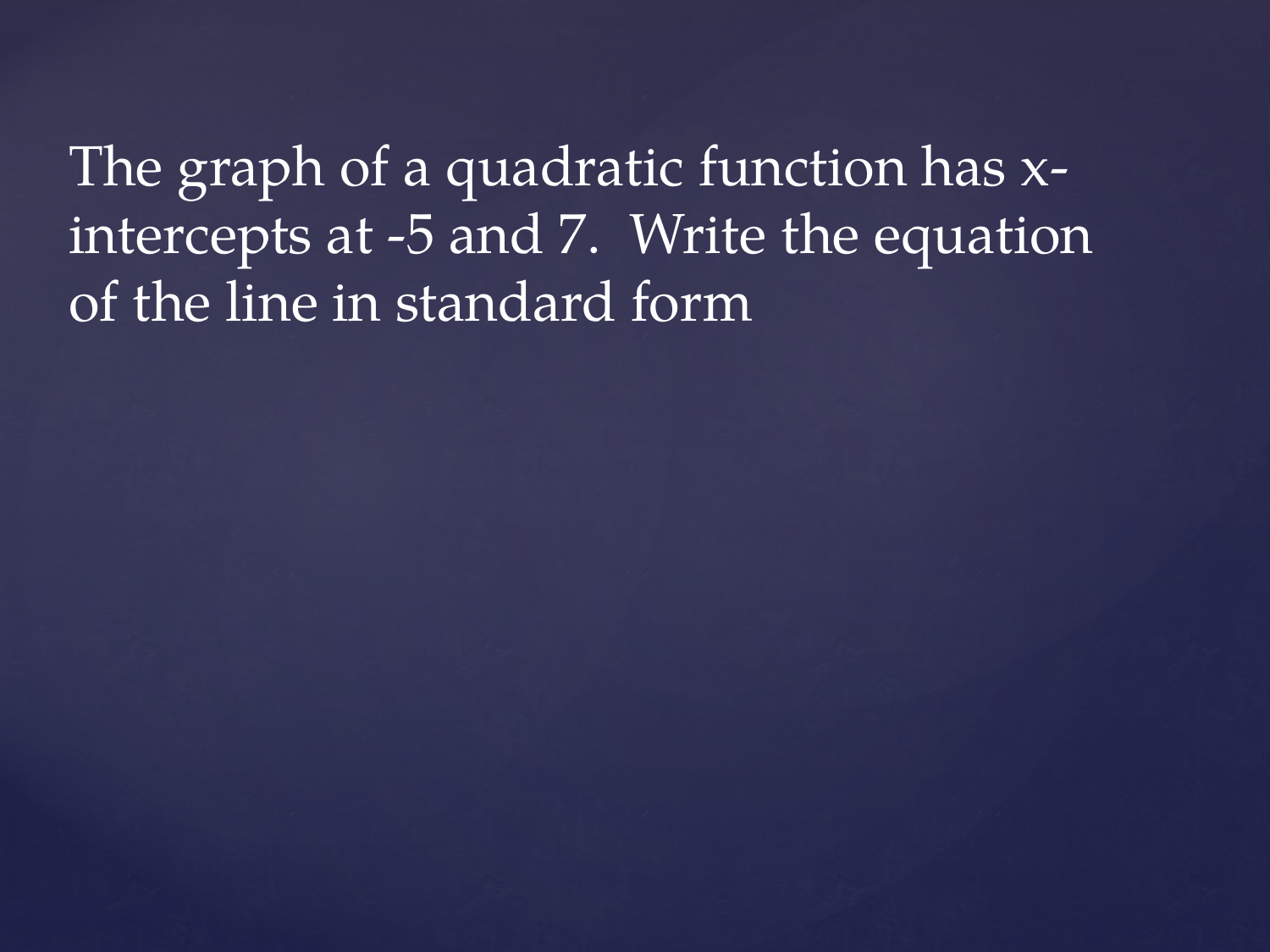

The graph of a quadratic function has x-intercepts at -5 and 7.  Write the equation of the line in standard form